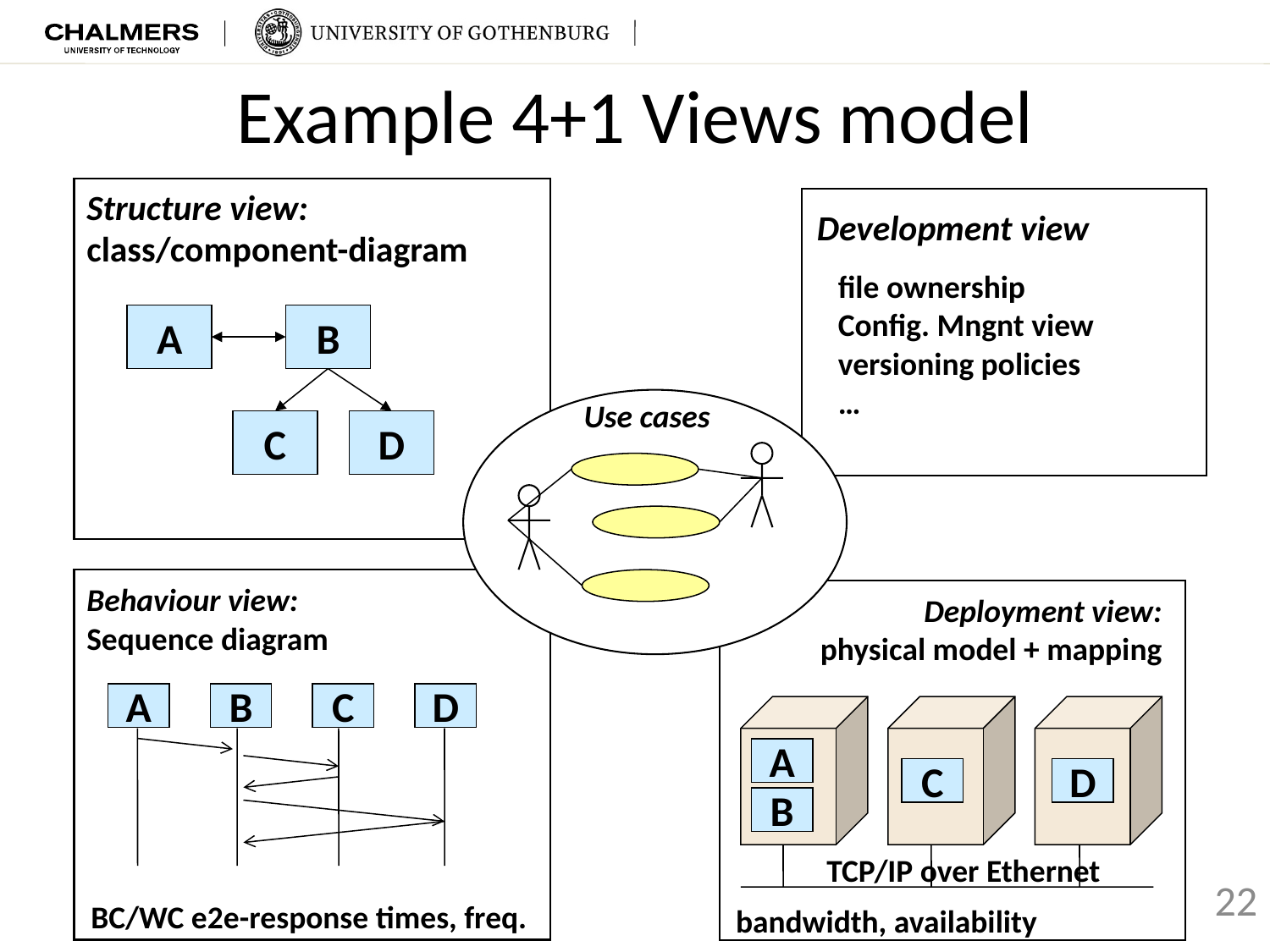

Example 4+1 Views model
Structure view:
class/component-diagram

Development view
file ownership
Config. Mngnt view
versioning policies
…
A
B
C
D
Use cases

Behaviour view:
Sequence diagram
Deployment view:
physical model + mapping
A
B
C
D

A

C
D

B

 TCP/IP over Ethernet
22
BC/WC e2e-response times, freq.
bandwidth, availability